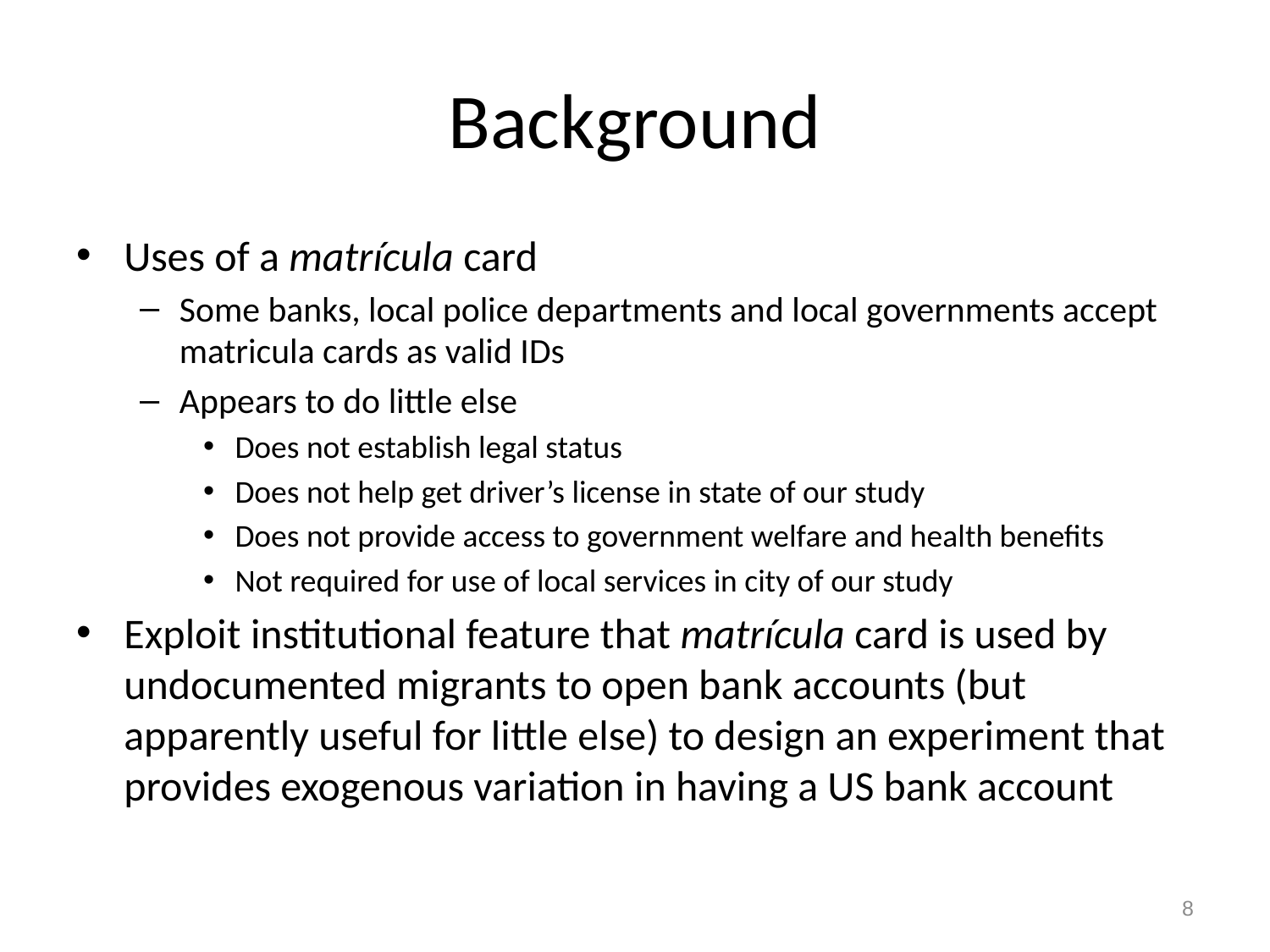

# Background
Uses of a matrícula card
Some banks, local police departments and local governments accept matricula cards as valid IDs
Appears to do little else
Does not establish legal status
Does not help get driver’s license in state of our study
Does not provide access to government welfare and health benefits
Not required for use of local services in city of our study
Exploit institutional feature that matrícula card is used by undocumented migrants to open bank accounts (but apparently useful for little else) to design an experiment that provides exogenous variation in having a US bank account

8